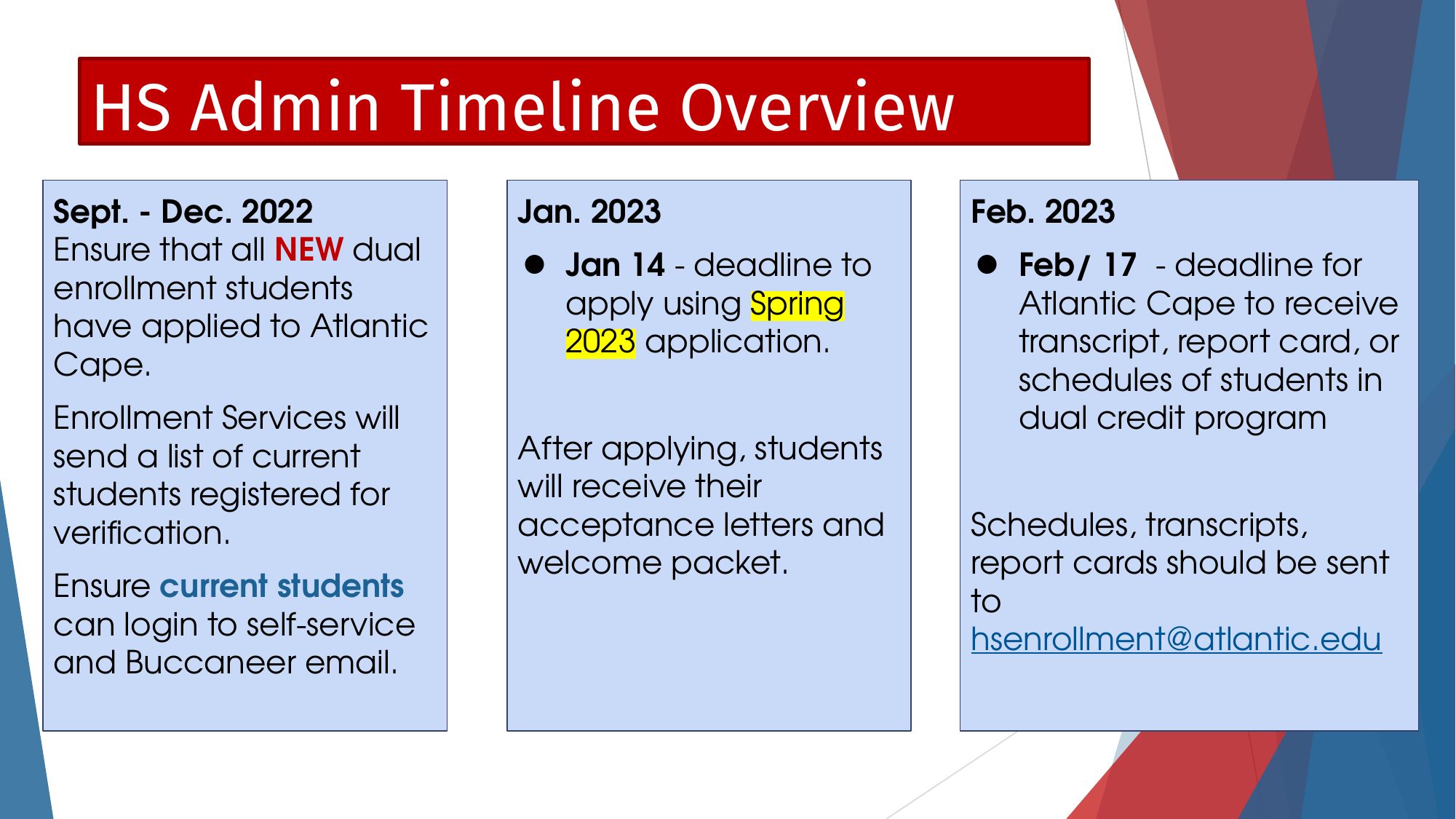

HS Admin Timeline Overview
Sept. - Dec. 2022
Ensure that all NEW dual enrollment students have applied to Atlantic Cape.
Enrollment Services will send a list of current students registered for verification.
Ensure current students can login to self-service and Buccaneer email.
Jan. 2023
Jan 14 - deadline to apply using Spring 2023 application.

After applying, students will receive their acceptance letters and welcome packet.
Feb. 2023
Feb/ 17  - deadline for Atlantic Cape to receive transcript, report card, or schedules of students in dual credit program

Schedules, transcripts, report cards should be sent to hsenrollment@atlantic.edu